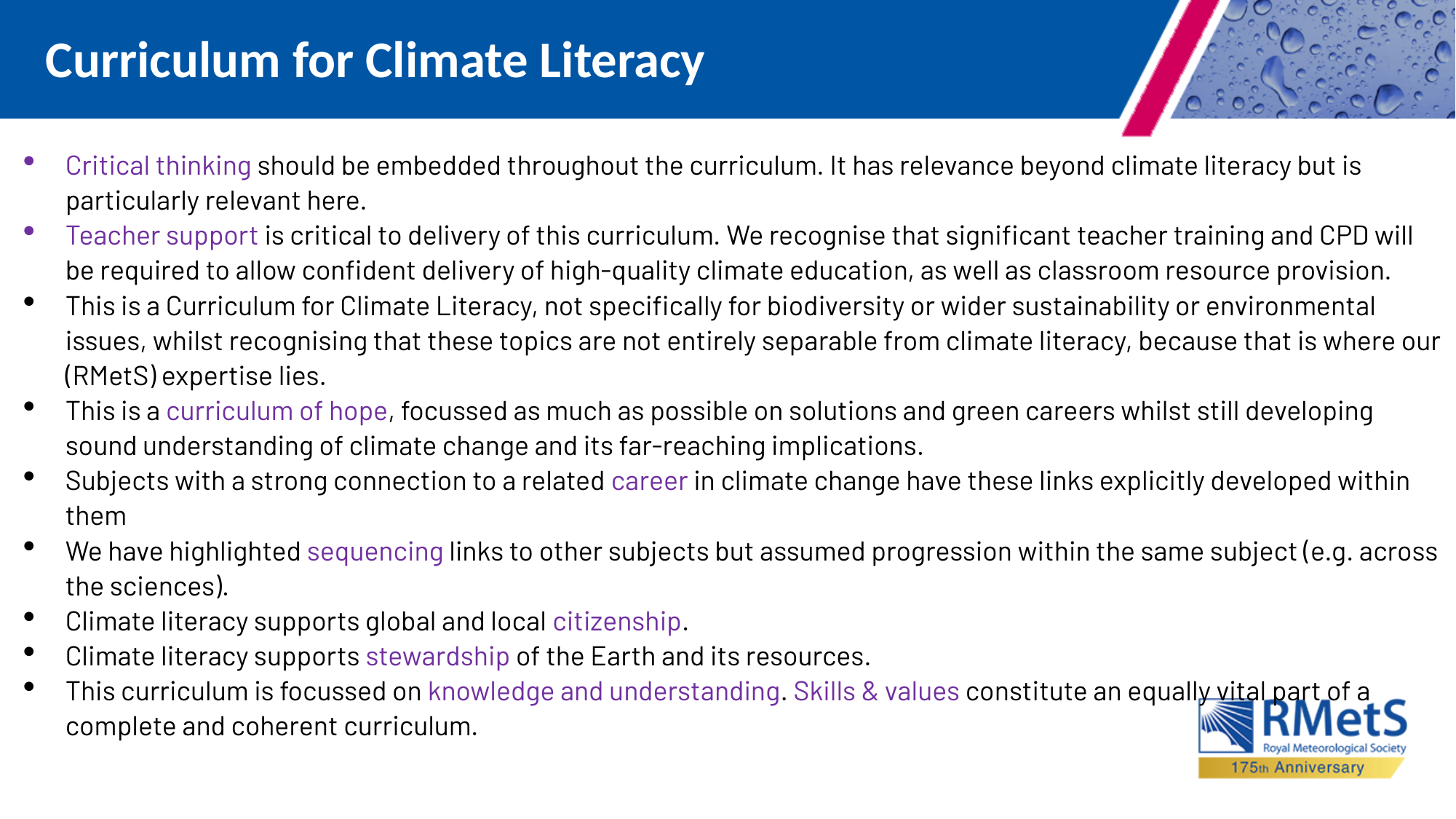

Curriculum for Climate Literacy
Critical thinking should be embedded throughout the curriculum. It has relevance beyond climate literacy but is particularly relevant here.
Teacher support is critical to delivery of this curriculum. We recognise that significant teacher training and CPD will be required to allow confident delivery of high-quality climate education, as well as classroom resource provision.
This is a Curriculum for Climate Literacy, not specifically for biodiversity or wider sustainability or environmental issues, whilst recognising that these topics are not entirely separable from climate literacy, because that is where our (RMetS) expertise lies.
This is a curriculum of hope, focussed as much as possible on solutions and green careers whilst still developing sound understanding of climate change and its far-reaching implications.
Subjects with a strong connection to a related career in climate change have these links explicitly developed within them
We have highlighted sequencing links to other subjects but assumed progression within the same subject (e.g. across the sciences).
Climate literacy supports global and local citizenship.
Climate literacy supports stewardship of the Earth and its resources.
This curriculum is focussed on knowledge and understanding. Skills & values constitute an equally vital part of a complete and coherent curriculum.